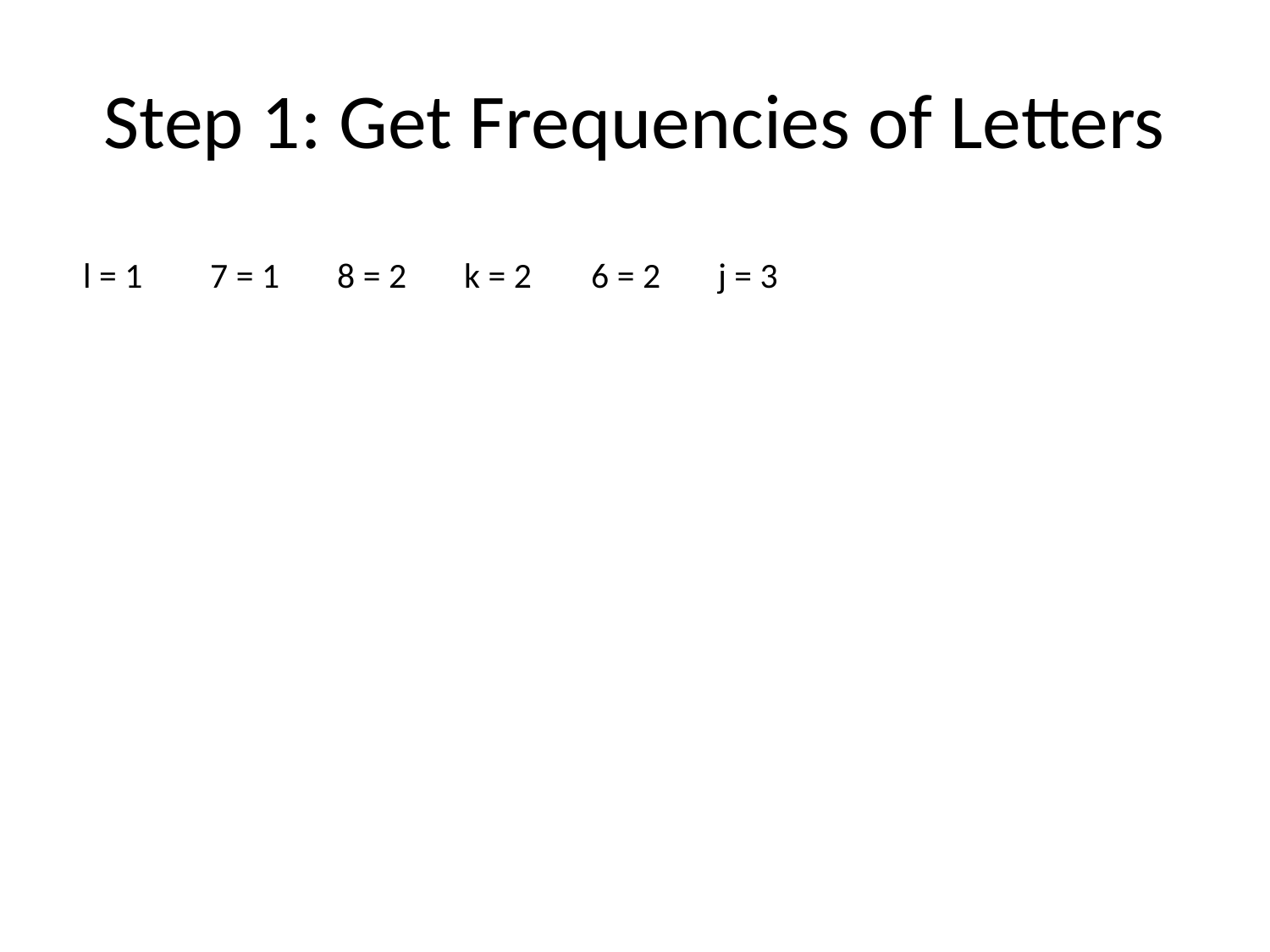

# Step 1: Get Frequencies of Letters
l = 1	7 = 1	8 = 2	k = 2	6 = 2	j = 3